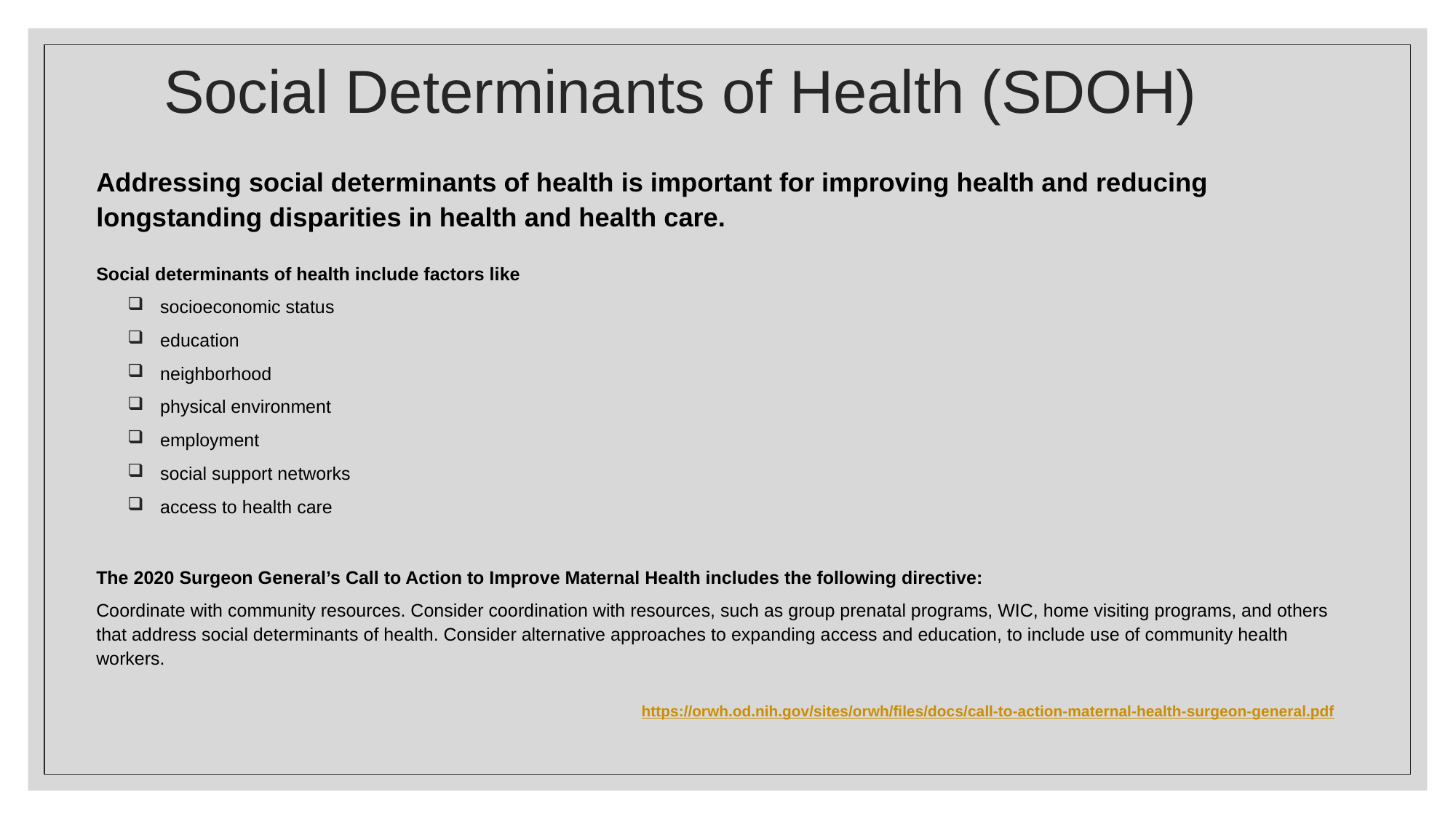

# Social Determinants of Health (SDOH)
Addressing social determinants of health is important for improving health and reducing longstanding disparities in health and health care.

Social determinants of health include factors like
socioeconomic status
education
neighborhood
physical environment
employment
social support networks
access to health care

The 2020 Surgeon General’s Call to Action to Improve Maternal Health includes the following directive:
Coordinate with community resources. Consider coordination with resources, such as group prenatal programs, WIC, home visiting programs, and others that address social determinants of health. Consider alternative approaches to expanding access and education, to include use of community health workers.

https://orwh.od.nih.gov/sites/orwh/files/docs/call-to-action-maternal-health-surgeon-general.pdf